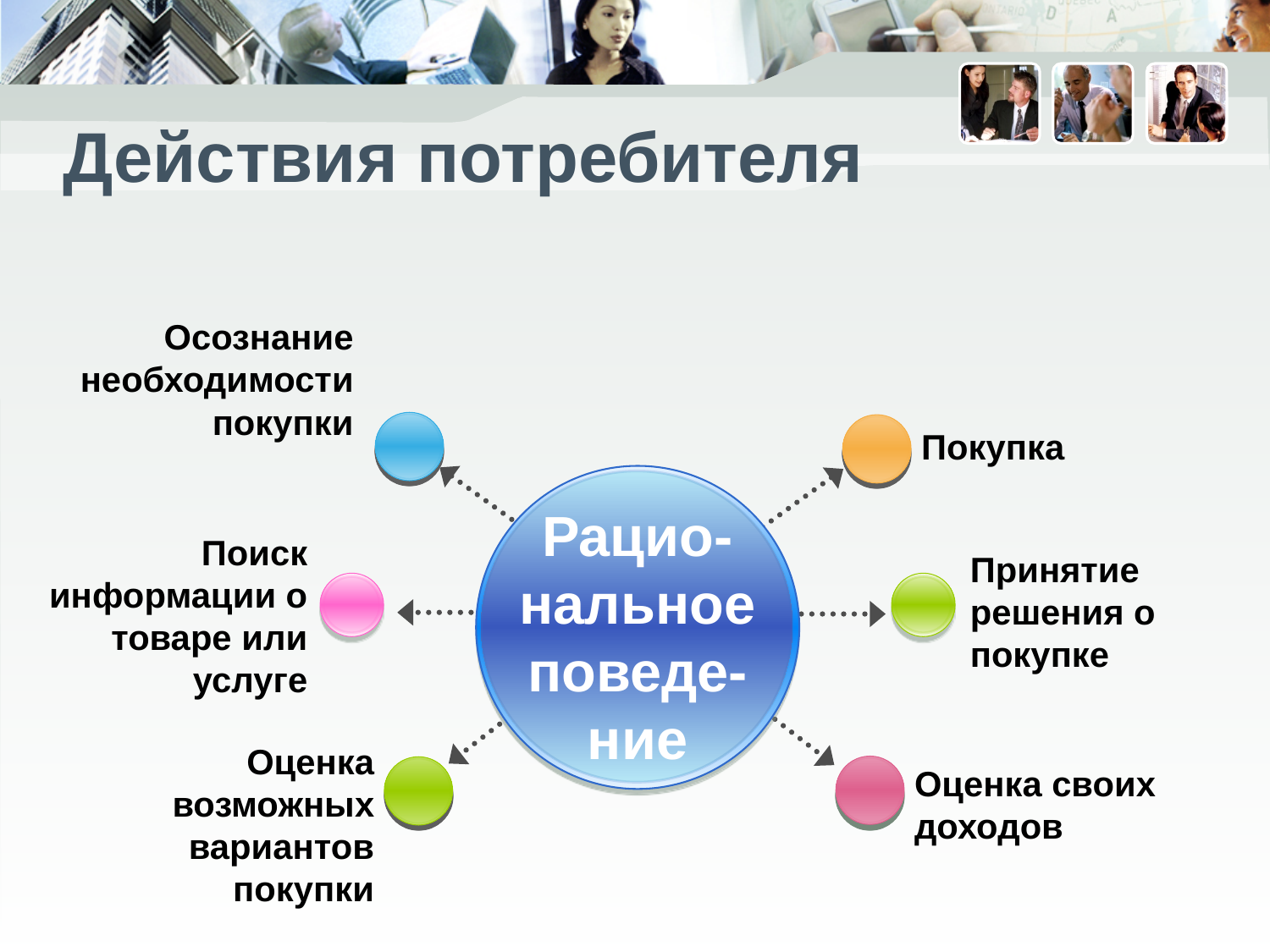

# Действия потребителя
Осознание необходимости покупки

Покупка

Рацио-нальное поведе-ние
Поиск информации о товаре или услуге
Принятие решения о покупке

Оценка возможных вариантов покупки
Оценка своих доходов